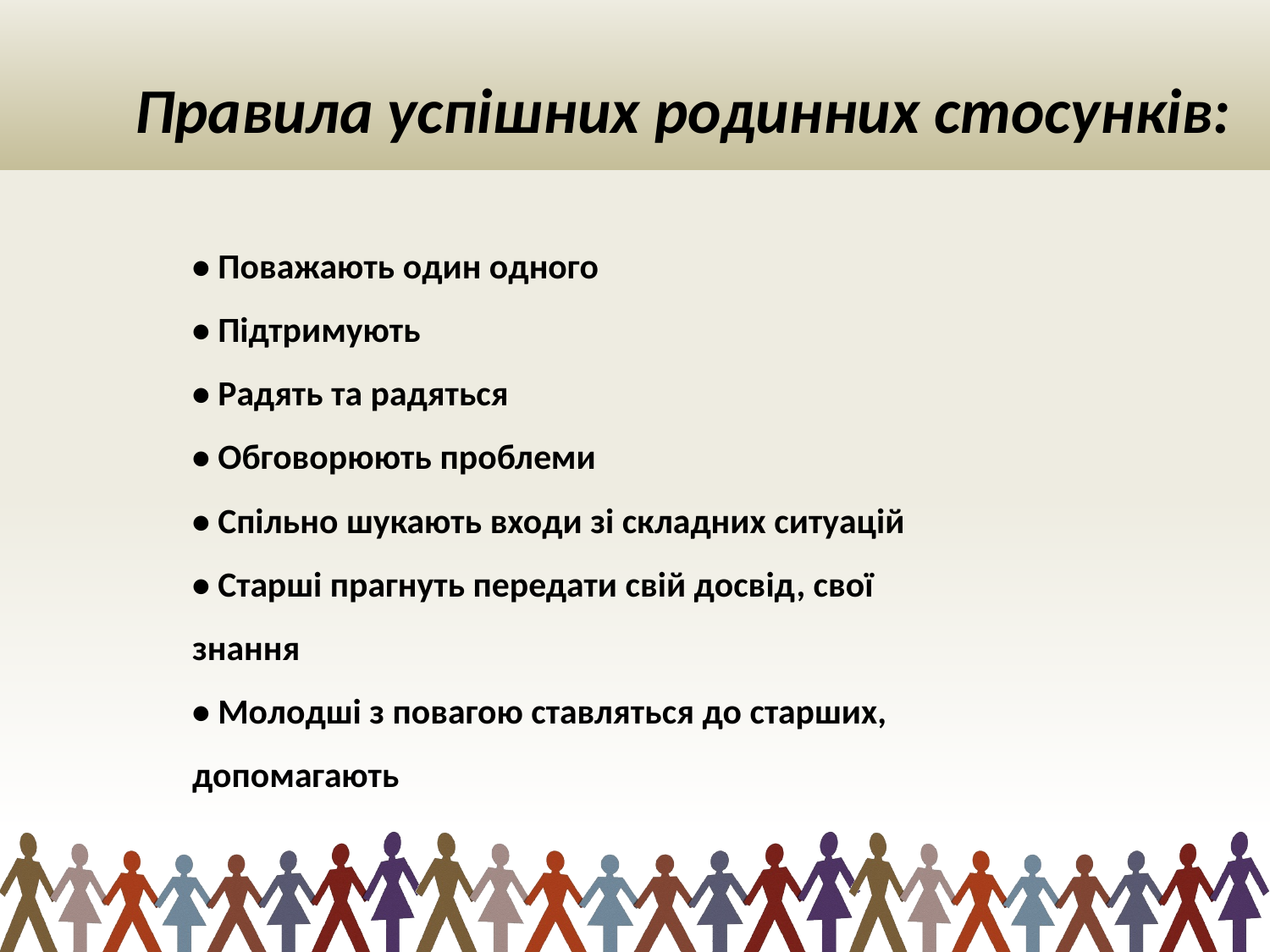

Правила успішних родинних стосунків:
• Поважають один одного
• Підтримують
• Радять та радяться
• Обговорюють проблеми
• Спільно шукають входи зі складних ситуацій
• Старші прагнуть передати свій досвід, свої
знання
• Молодші з повагою ставляться до старших,
допомагають